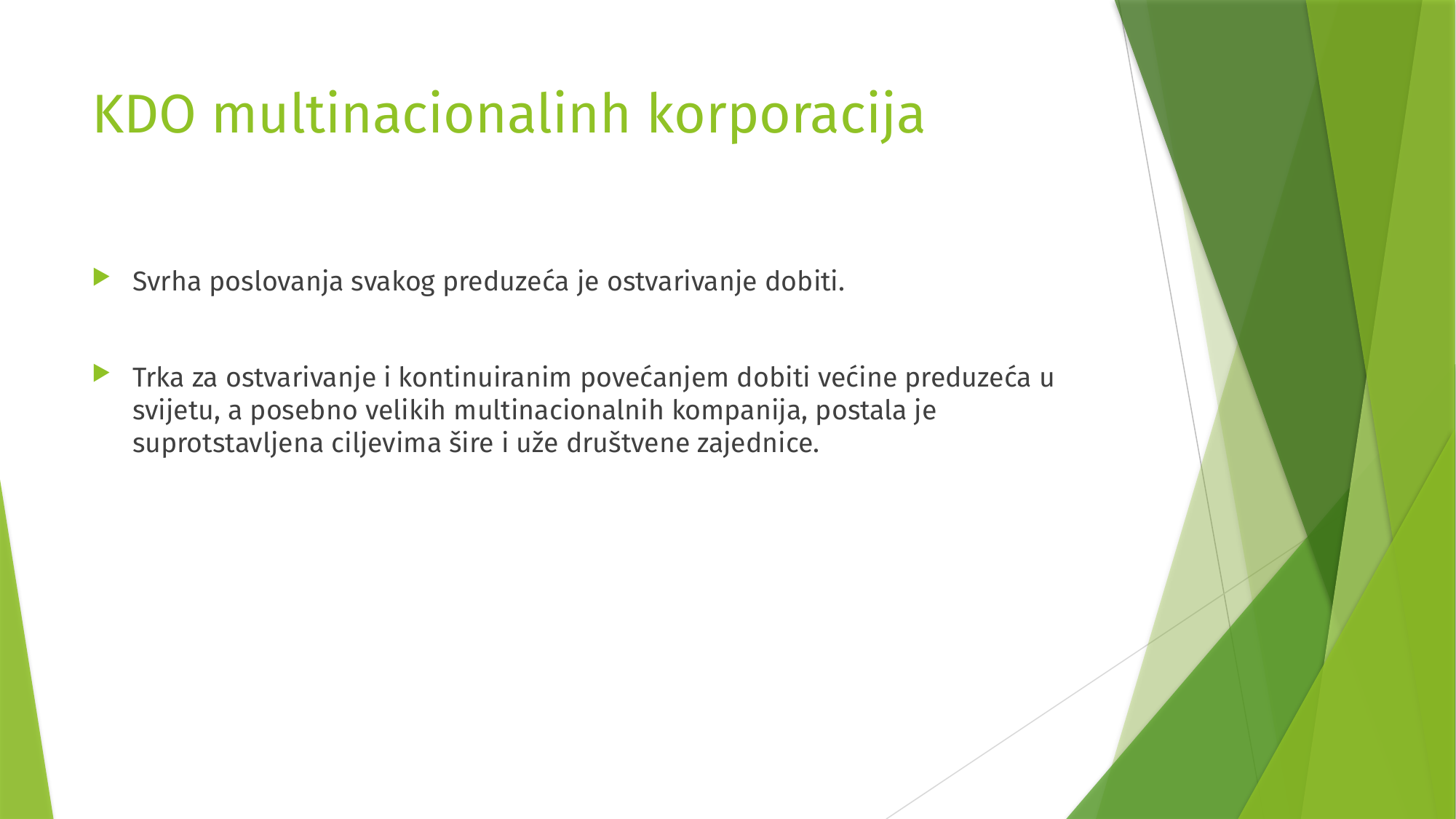

# KDO multinacionalinh korporacija
Svrha poslovanja svakog preduzeća je ostvarivanje dobiti.

Trka za ostvarivanje i kontinuiranim povećanjem dobiti većine preduzeća u svijetu, a posebno velikih multinacionalnih kompanija, postala je suprotstavljena ciljevima šire i uže društvene zajednice.